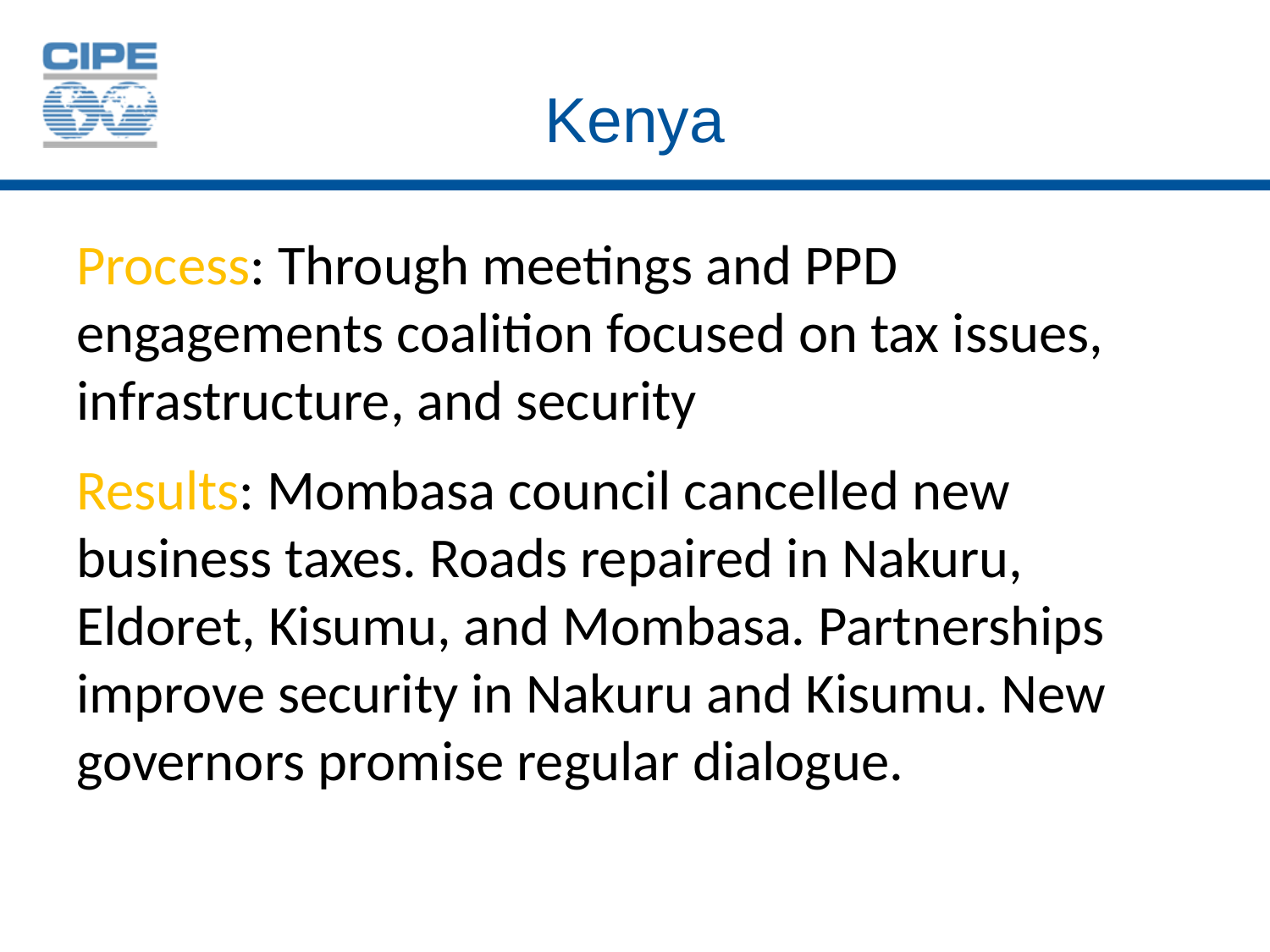

# Kenya
Process: Through meetings and PPD engagements coalition focused on tax issues, infrastructure, and security
Results: Mombasa council cancelled new business taxes. Roads repaired in Nakuru, Eldoret, Kisumu, and Mombasa. Partnerships improve security in Nakuru and Kisumu. New governors promise regular dialogue.